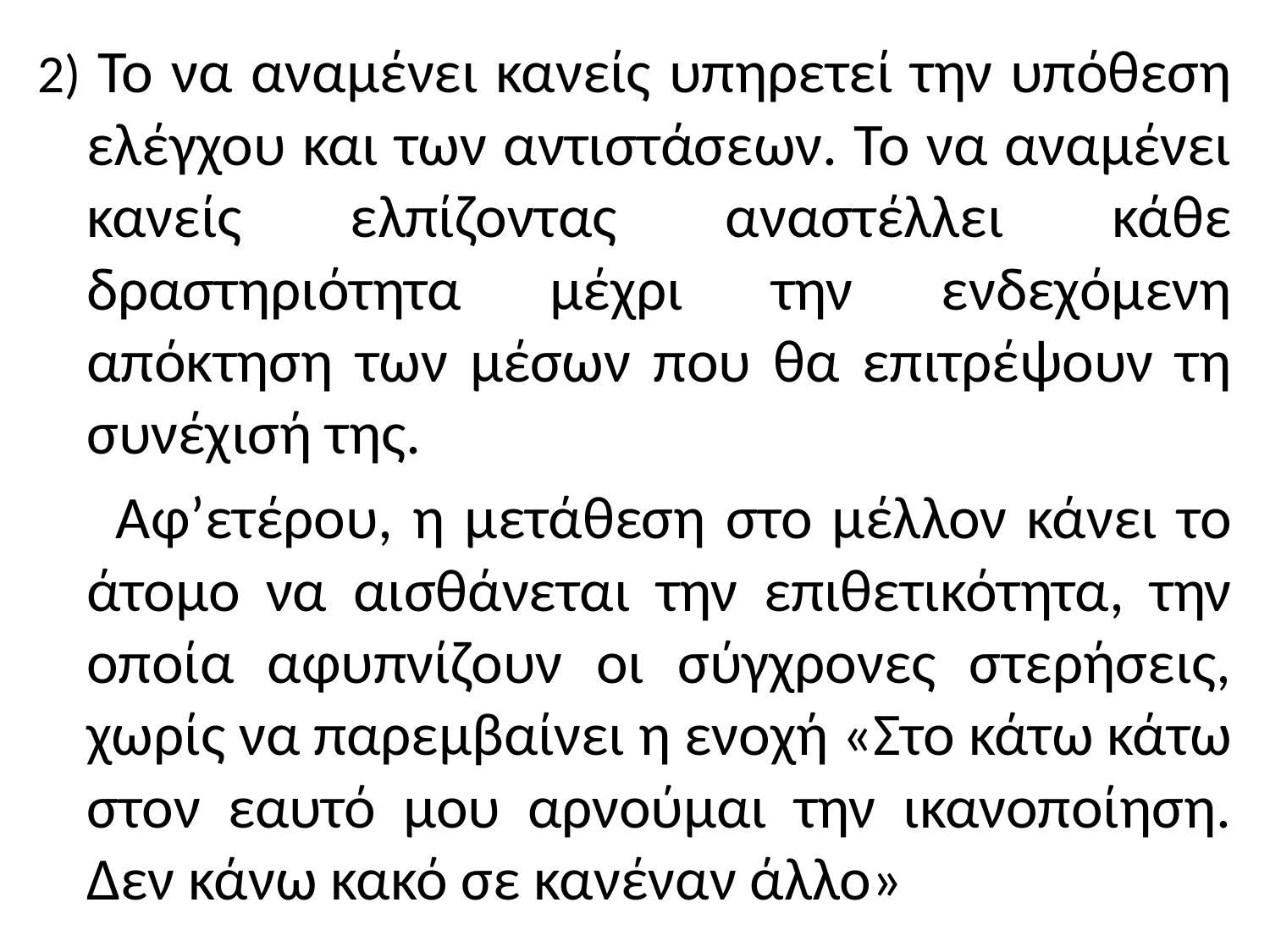

2) Το να αναμένει κανείς υπηρετεί την υπόθεση ελέγχου και των αντιστάσεων. Το να αναμένει κανείς ελπίζοντας αναστέλλει κάθε δραστηριότητα μέχρι την ενδεχόμενη απόκτηση των μέσων που θα επιτρέψουν τη συνέχισή της.
    Αφ’ετέρου, η μετάθεση στο μέλλον κάνει το άτομο να αισθάνεται την επιθετικότητα, την οποία αφυπνίζουν οι σύγχρονες στερήσεις, χωρίς να παρεμβαίνει η ενοχή «Στο κάτω κάτω στον εαυτό μου αρνούμαι την ικανοποίηση. Δεν κάνω κακό σε κανέναν άλλο»